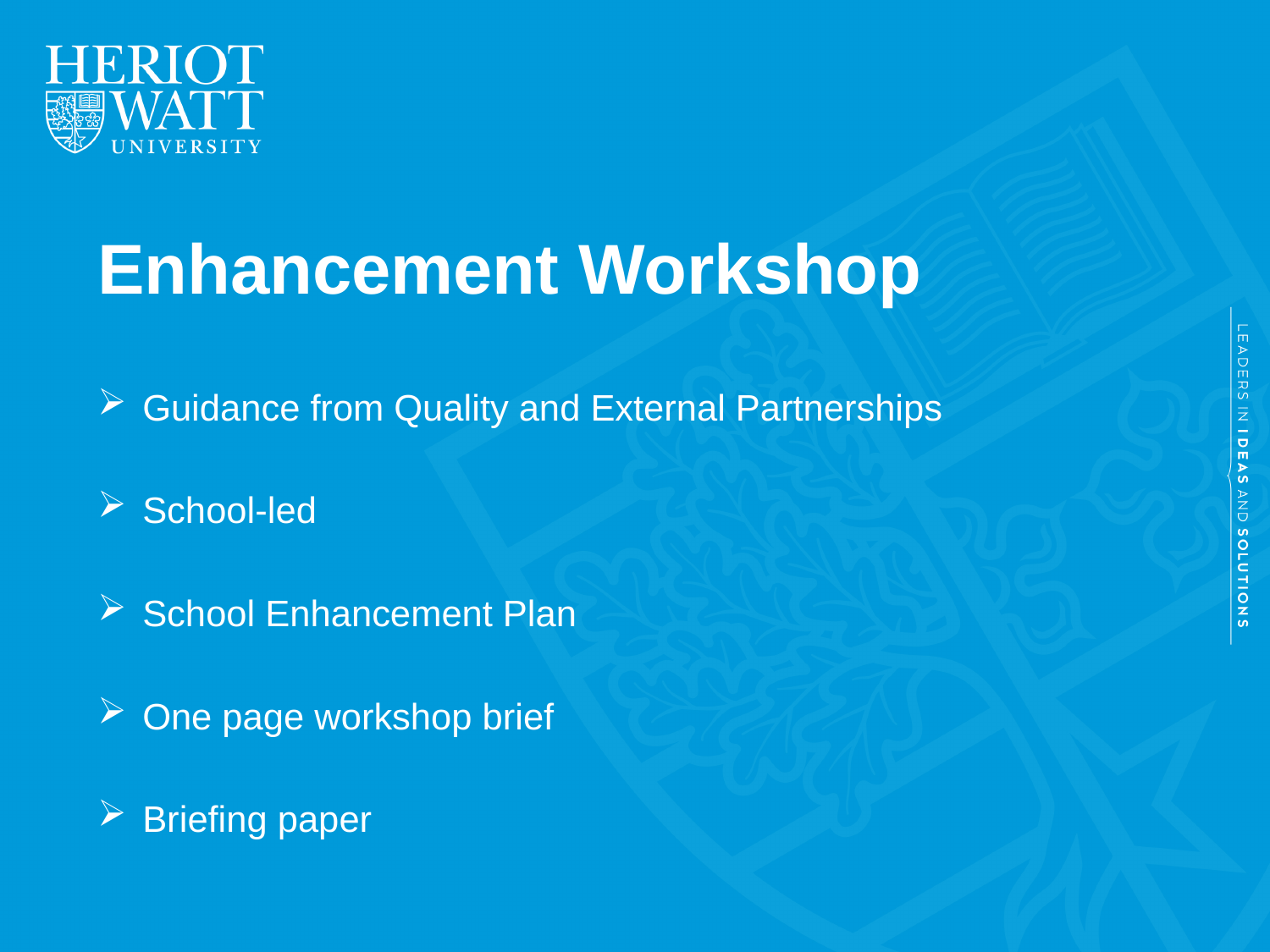

# Enhancement Workshop

Guidance from Quality and External Partnerships

School-led

School Enhancement Plan

One page workshop brief

Briefing paper